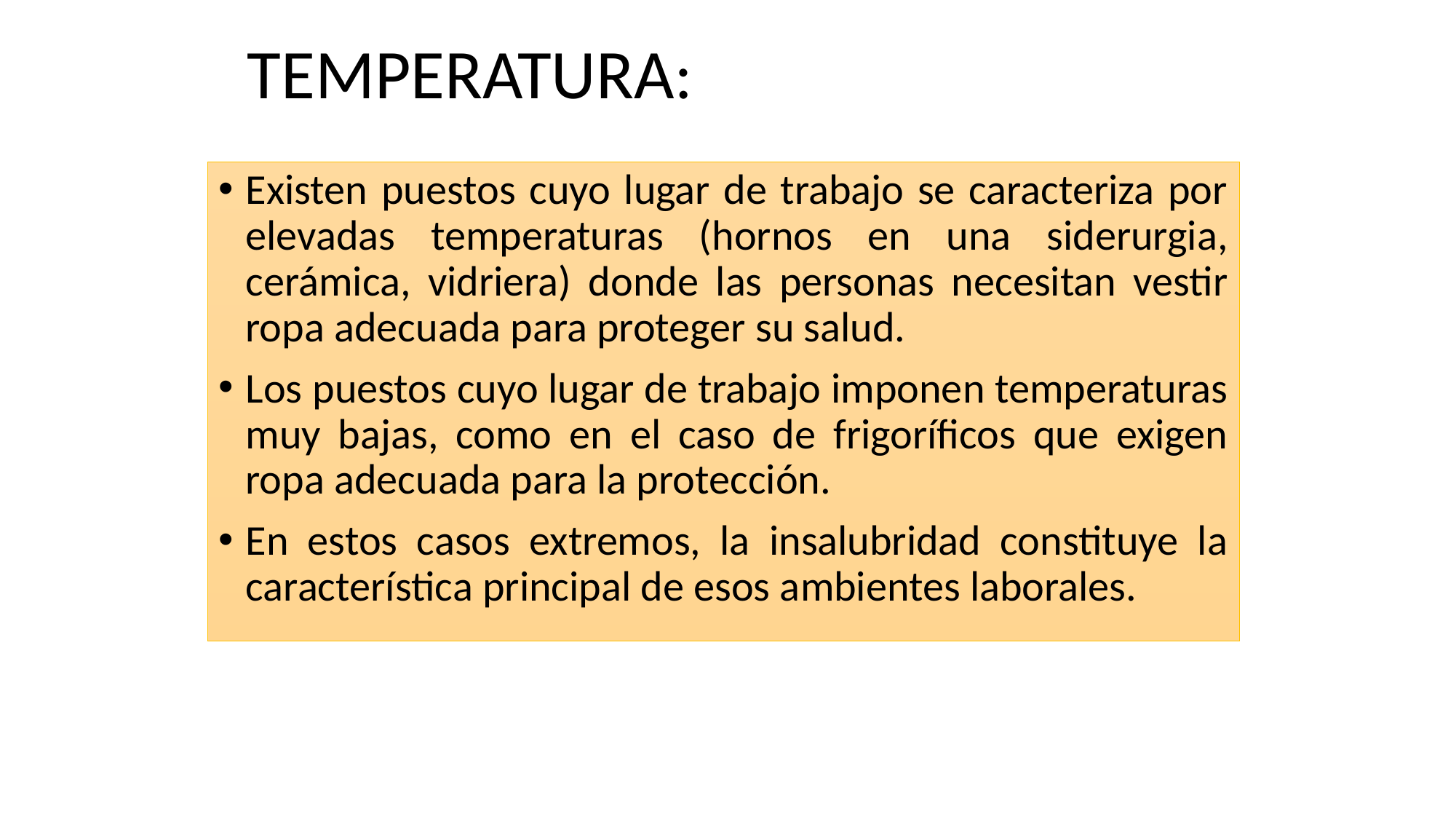

# TEMPERATURA:
Existen puestos cuyo lugar de trabajo se caracteriza por elevadas temperaturas (hornos en una siderurgia, cerámica, vidriera) donde las personas necesitan vestir ropa adecuada para proteger su salud.
Los puestos cuyo lugar de trabajo imponen temperaturas muy bajas, como en el caso de frigoríficos que exigen ropa adecuada para la protección.
En estos casos extremos, la insalubridad constituye la característica principal de esos ambientes laborales.